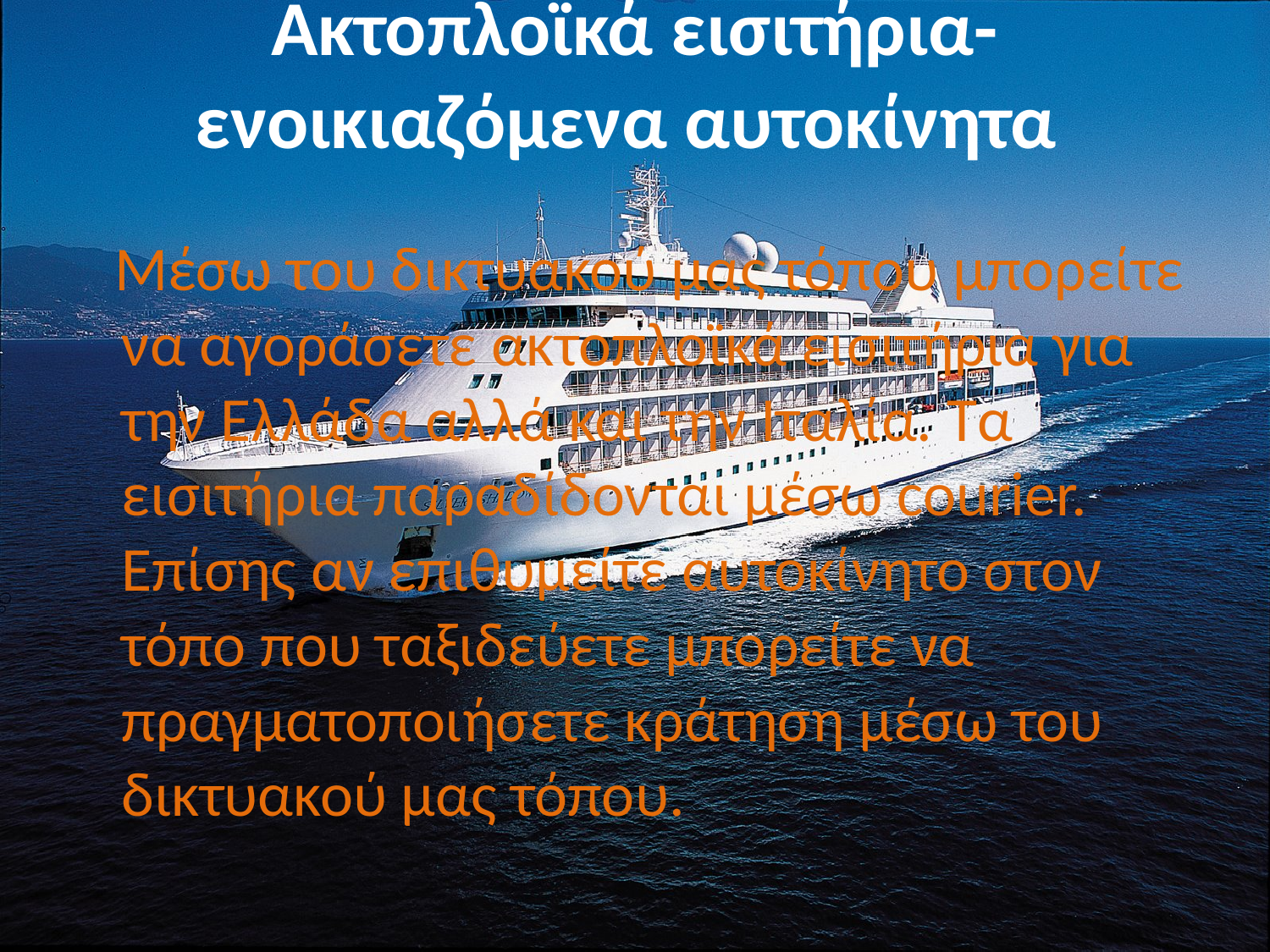

# Ακτοπλοϊκά εισιτήρια-ενοικιαζόμενα αυτοκίνητα
    Μέσω του δικτυακού μας τόπου μπορείτε να αγοράσετε ακτοπλοϊκά εισιτήρια για την Ελλάδα αλλά και την Ιταλία. Τα εισιτήρια παραδίδονται μέσω courier. Επίσης αν επιθυμείτε αυτοκίνητο στον τόπο που ταξιδεύετε μπορείτε να πραγματοποιήσετε κράτηση μέσω του δικτυακού μας τόπου.